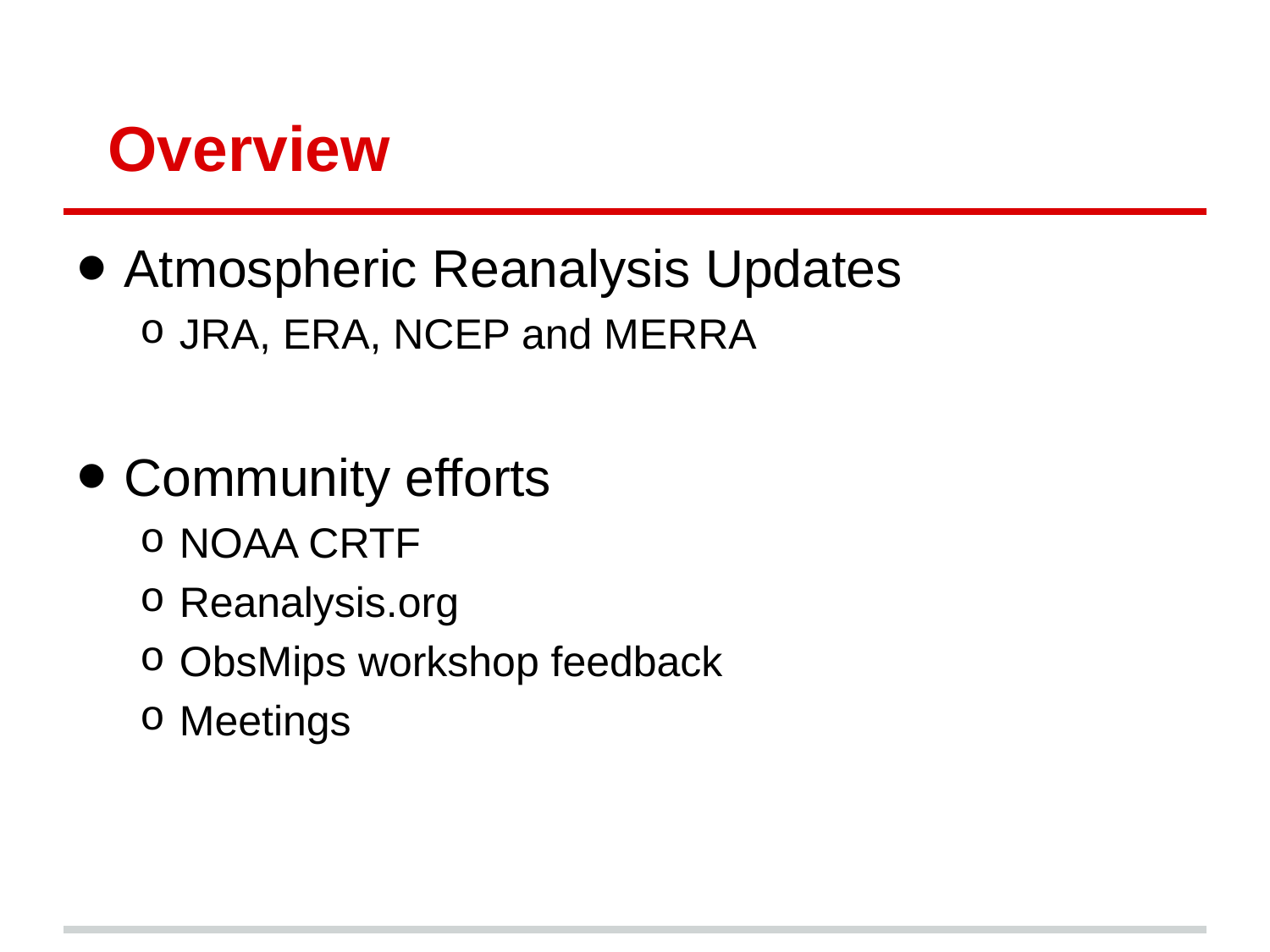

# Overview
Atmospheric Reanalysis Updates
JRA, ERA, NCEP and MERRA

Community efforts
NOAA CRTF
Reanalysis.org
ObsMips workshop feedback
Meetings